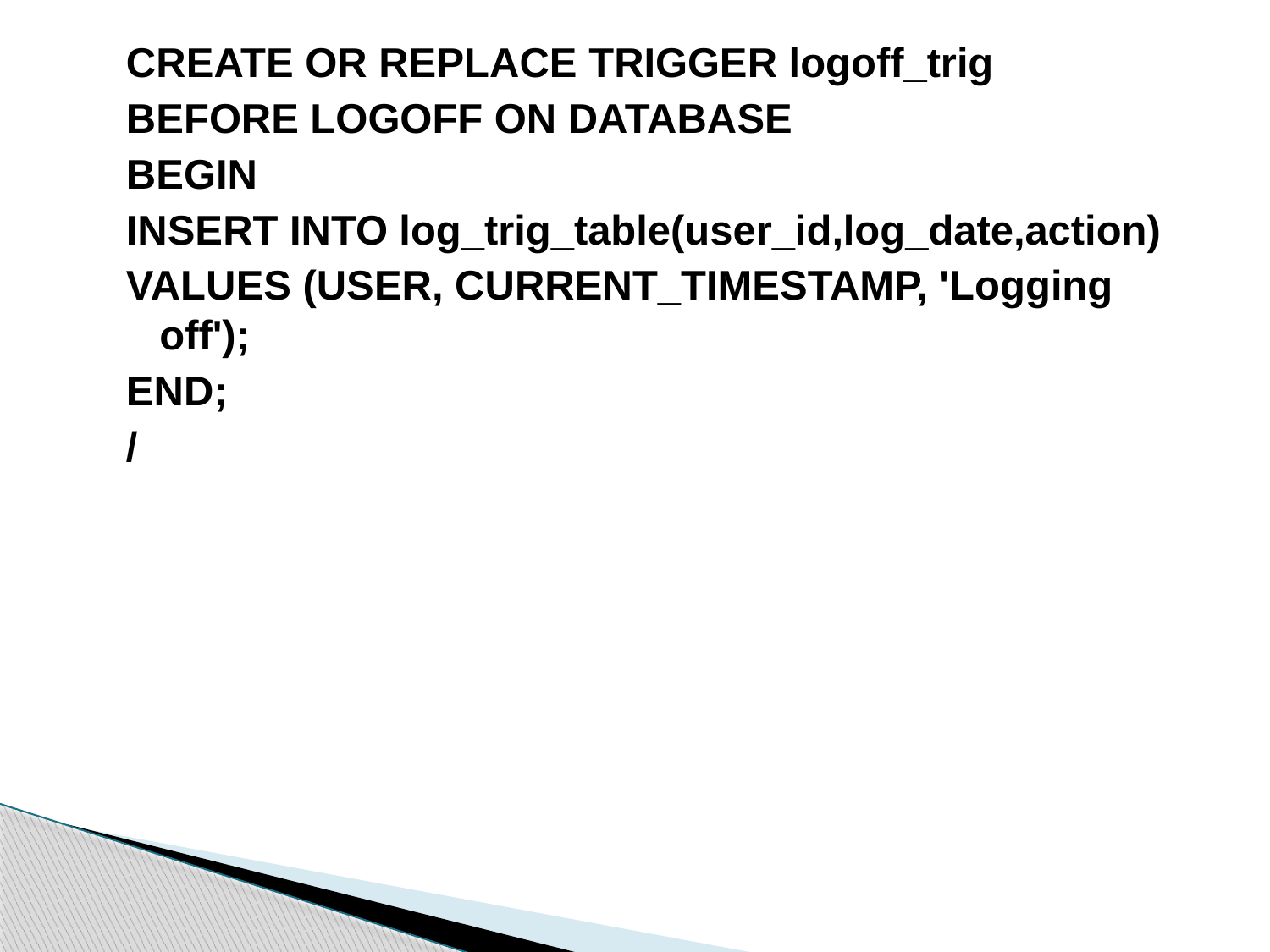

CREATE OR REPLACE TRIGGER logoff_trig
BEFORE LOGOFF ON DATABASE
BEGIN
INSERT INTO log_trig_table(user_id,log_date,action)
VALUES (USER, CURRENT_TIMESTAMP, 'Logging off');
END;
/